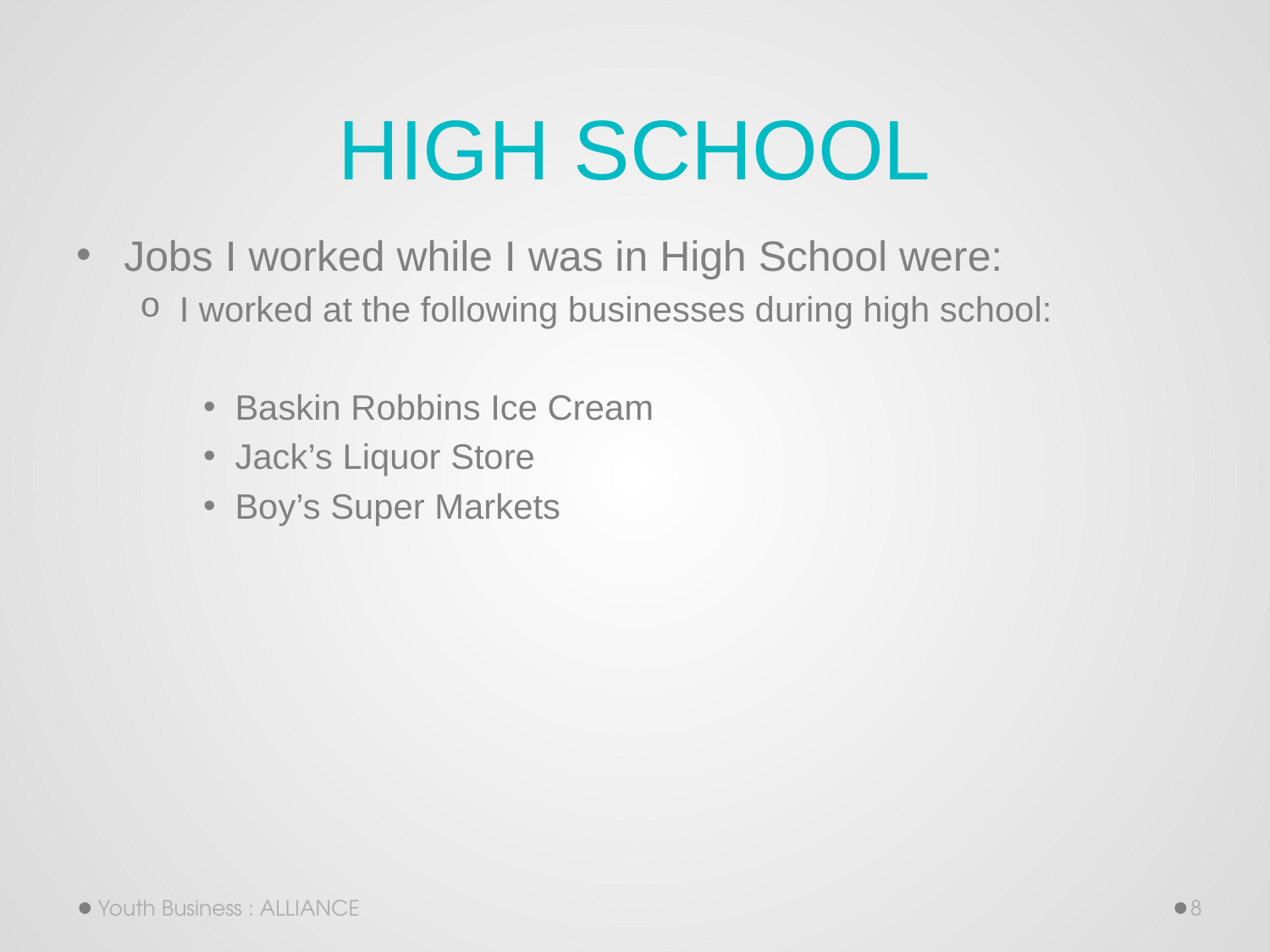

# High School
Jobs I worked while I was in High School were:
I worked at the following businesses during high school:

Baskin Robbins Ice Cream
Jack’s Liquor Store
Boy’s Super Markets

Youth Business : ALLIANCE
8